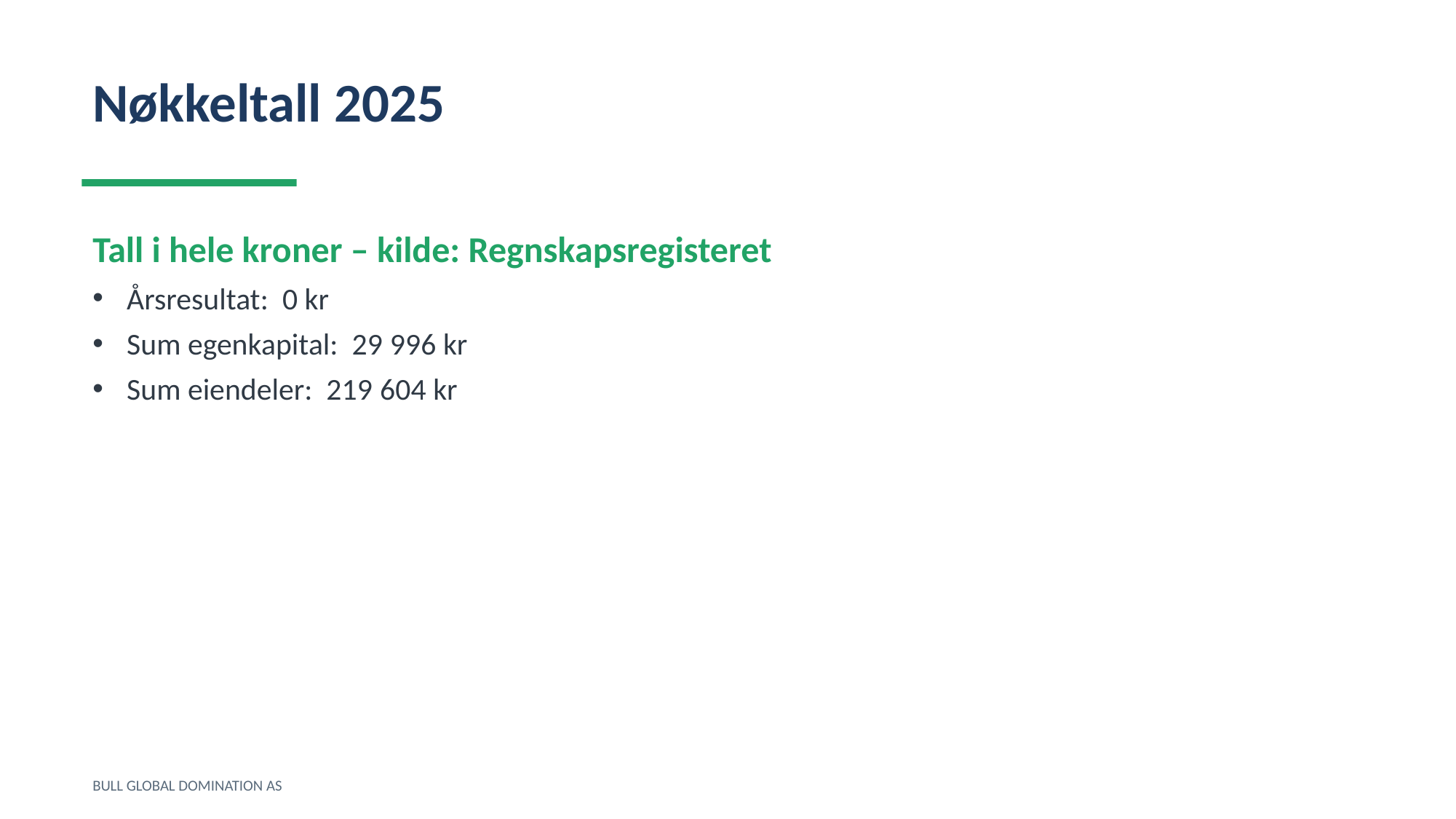

Nøkkeltall 2025

Tall i hele kroner – kilde: Regnskapsregisteret
Årsresultat:  0 kr
Sum egenkapital:  29 996 kr
Sum eiendeler:  219 604 kr
BULL GLOBAL DOMINATION AS